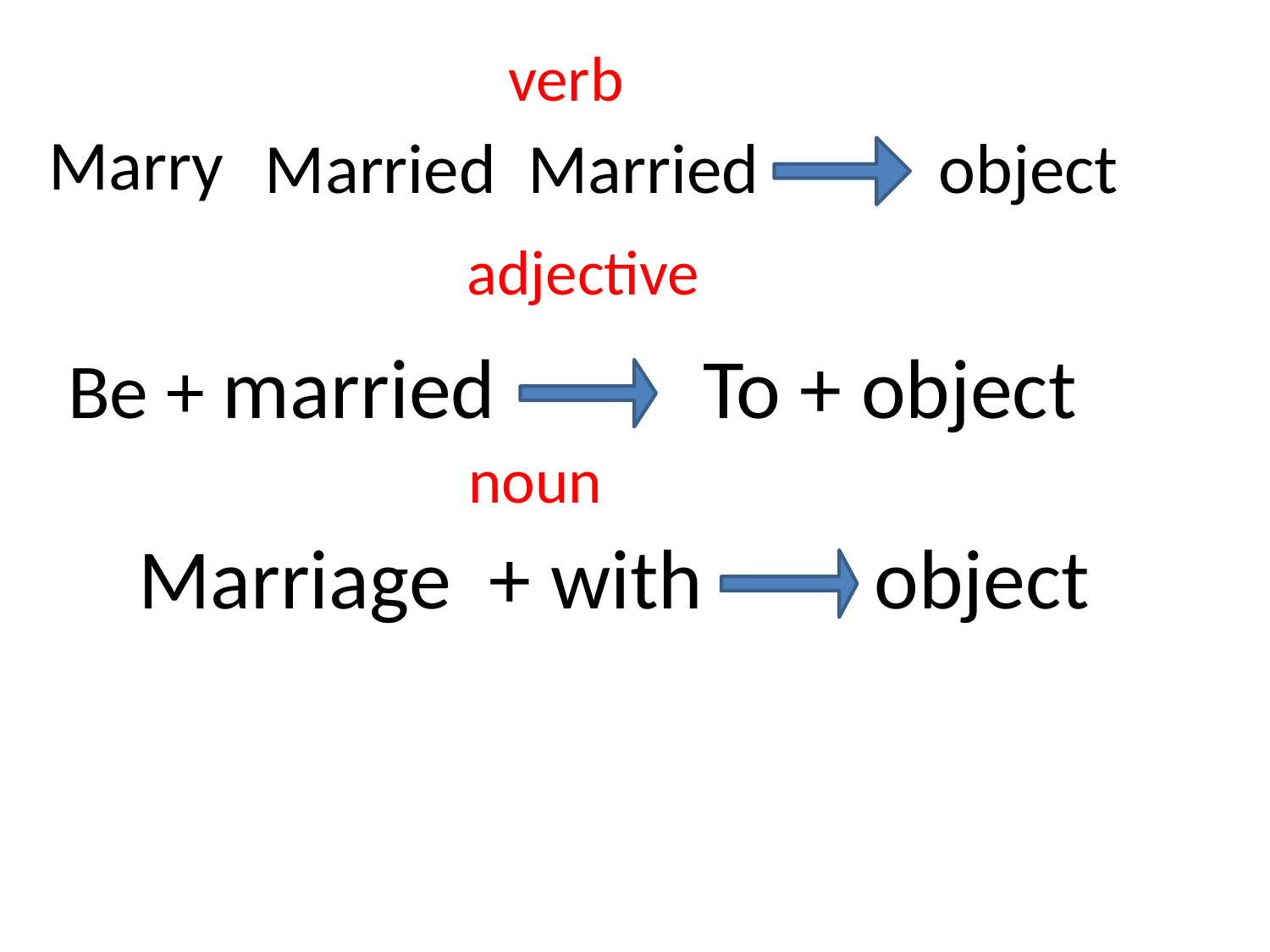

verb
Marry
Married  Married
object

adjective
Be + married
To + object

noun
Marriage  + with         object